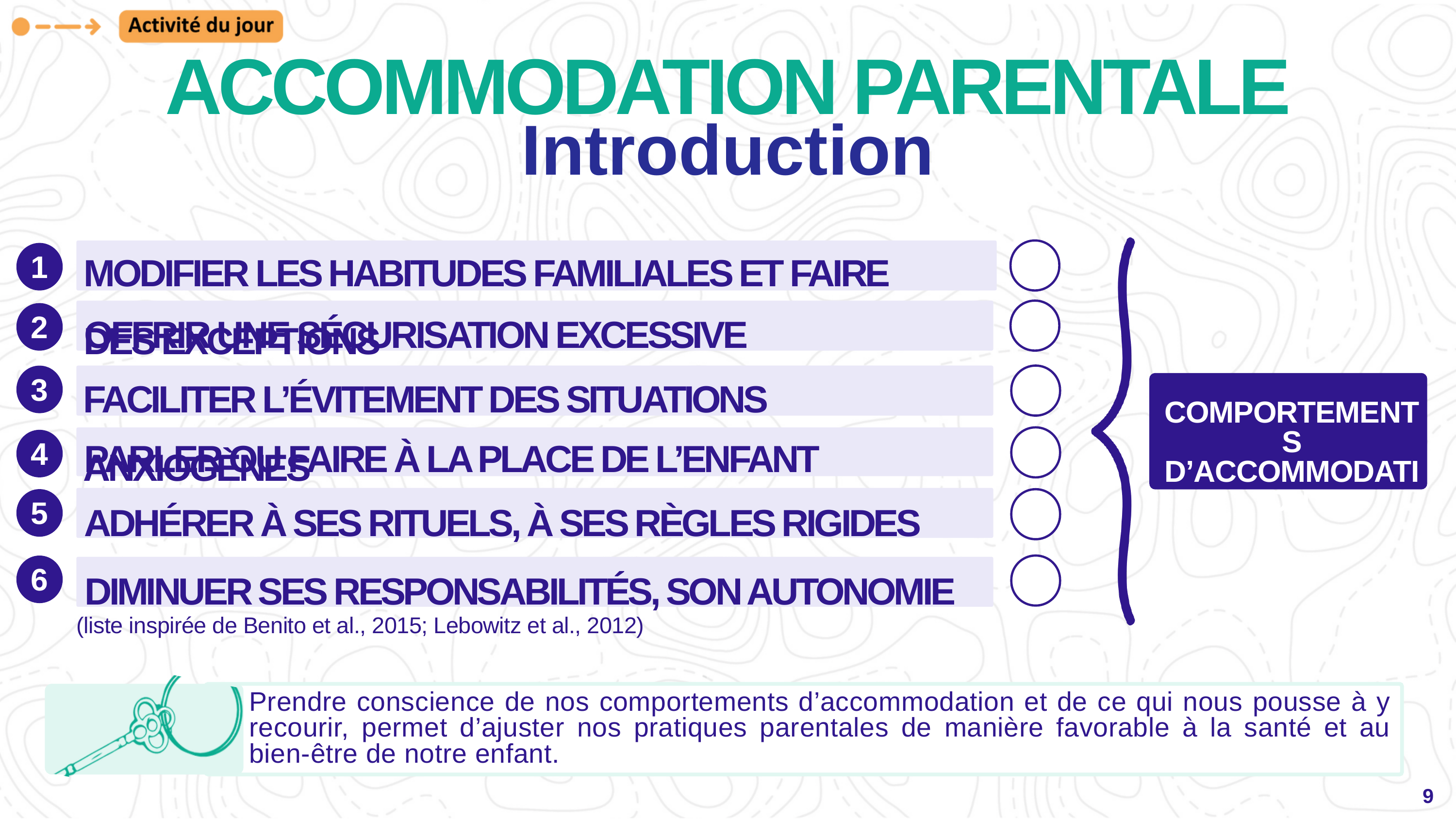

ACCOMMODATION PARENTALE
Introduction
MODIFIER LES HABITUDES FAMILIALES ET FAIRE DES EXCEPTIONS

1
OFFRIR UNE SÉCURISATION EXCESSIVE

2
FACILITER L’ÉVITEMENT DES SITUATIONS ANXIOGÈNES

3

COMPORTEMENTS D’ACCOMMODATION
PARLER OU FAIRE À LA PLACE DE L’ENFANT

4
ADHÉRER À SES RITUELS, À SES RÈGLES RIGIDES

5

DIMINUER SES RESPONSABILITÉS, SON AUTONOMIE

6

(liste inspirée de Benito et al., 2015; Lebowitz et al., 2012)

Prendre conscience de nos comportements d’accommodation et de ce qui nous pousse à y recourir, permet d’ajuster nos pratiques parentales de manière favorable à la santé et au bien-être de notre enfant.
9